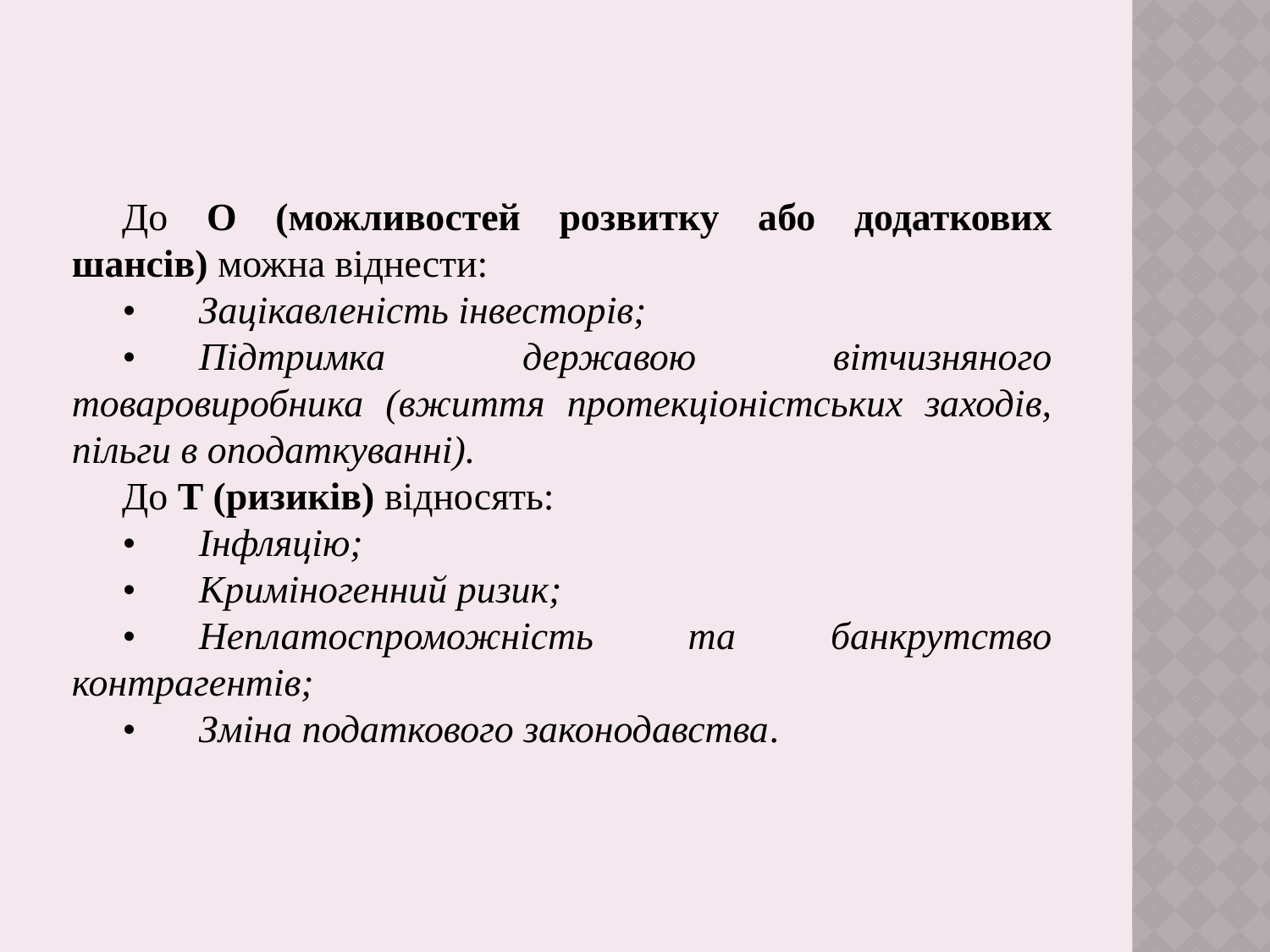

До О (можливостей розвитку або додаткових шансів) можна віднести:
•	Зацікавленість інвесторів;
•	Підтримка державою вітчизняного товаровиробника (вжиття протекціоністських заходів, пільги в оподаткуванні).
До Т (ризиків) відносять:
•	Інфляцію;
•	Криміногенний ризик;
•	Неплатоспроможність та банкрутство контрагентів;
•	Зміна податкового законодавства.